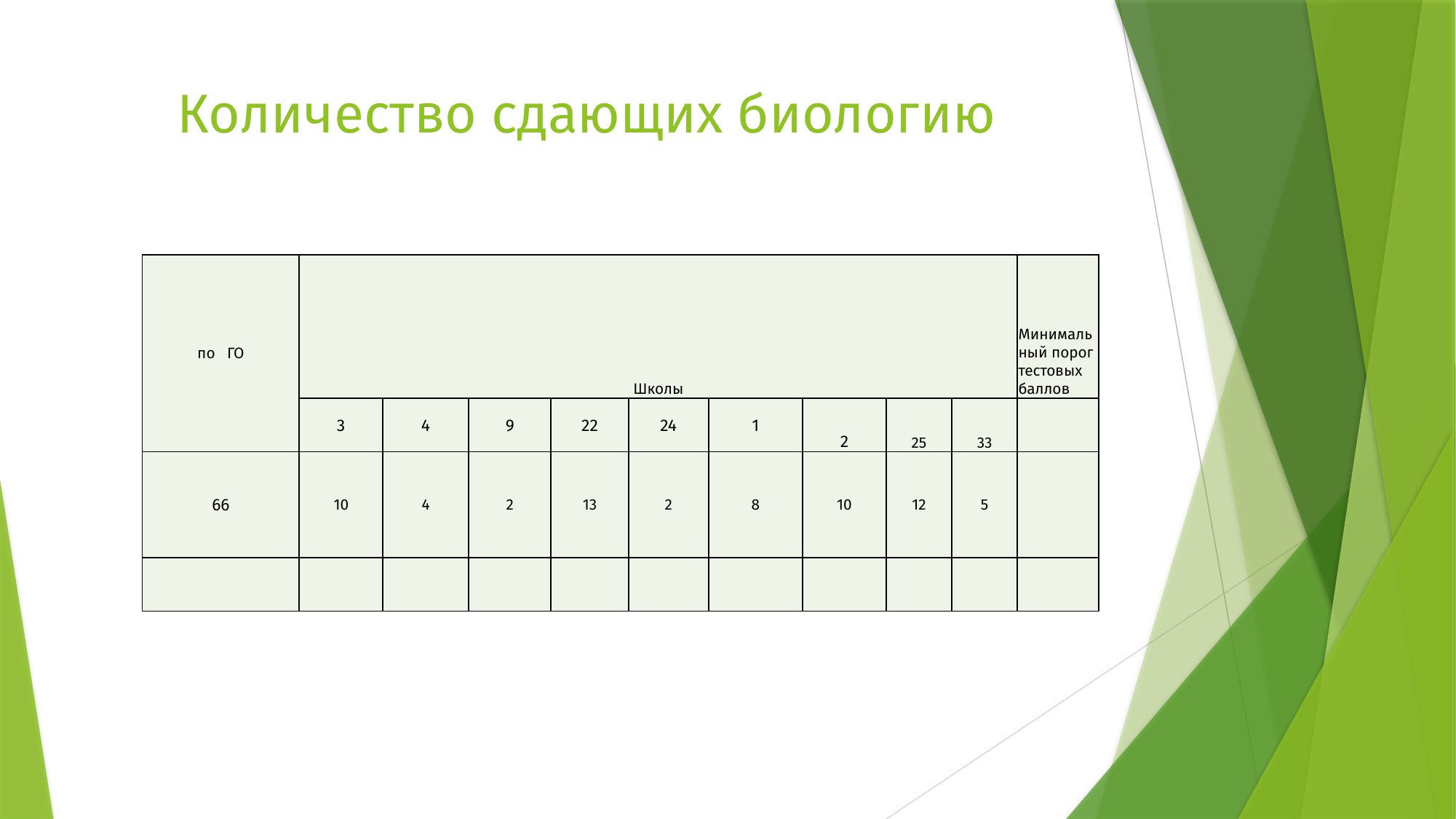

# Количество сдающих биологию
| по ГО | Школы |  |  |  |  |  |  |  |  | Минимальный порог тестовых баллов |
| --- | --- | --- | --- | --- | --- | --- | --- | --- | --- | --- |
|  | 3 | 4 | 9 | 22 | 24 | 1 | 2 | 25 | 33 |  |
| 66 | 10 | 4 | 2 | 13 | 2 | 8 | 10 | 12 | 5 |  |
|  |  |  |  |  |  |  |  |  |  |  |